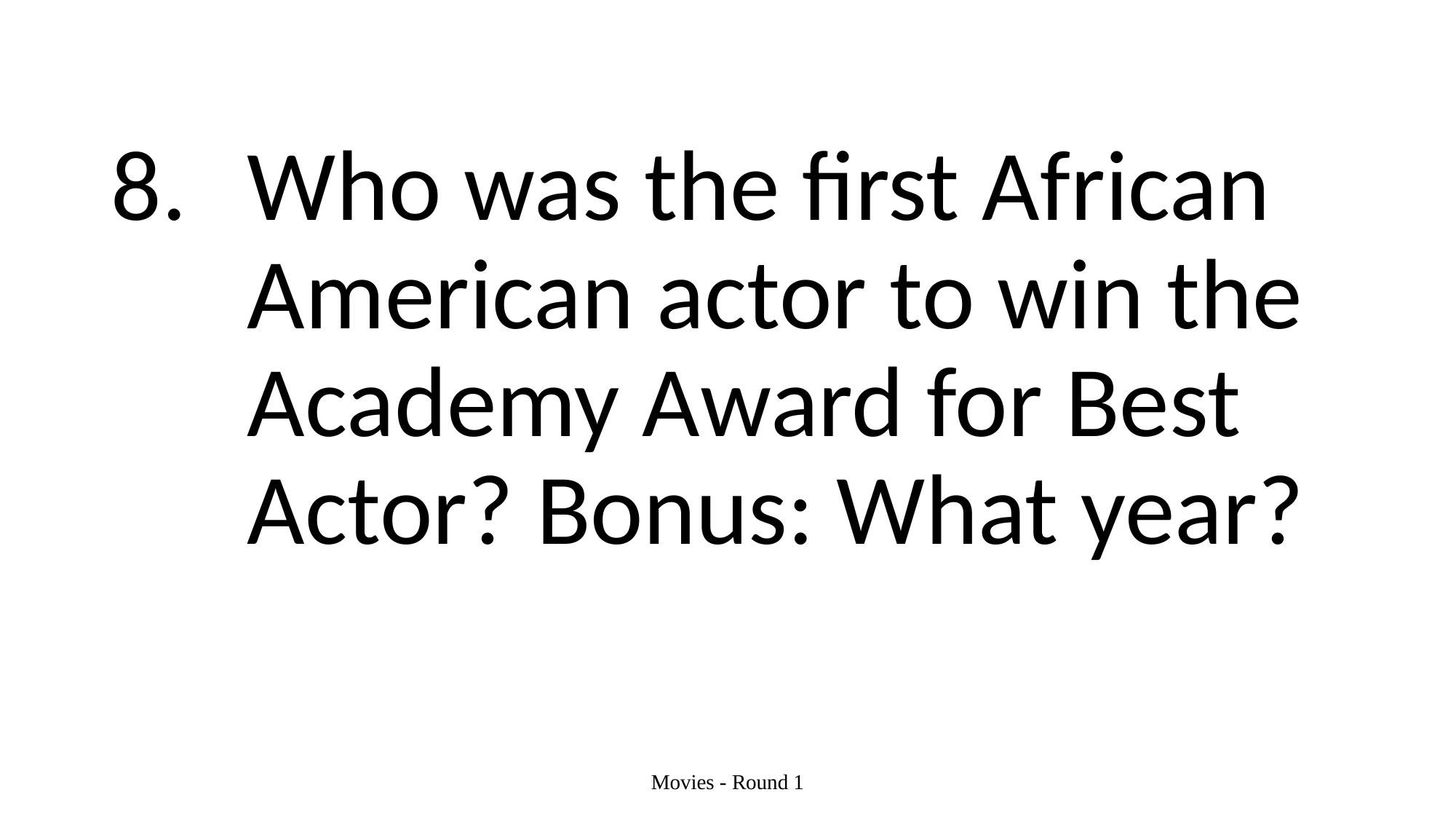

#
Who was the first African American actor to win the Academy Award for Best Actor? Bonus: What year?

Movies - Round 1